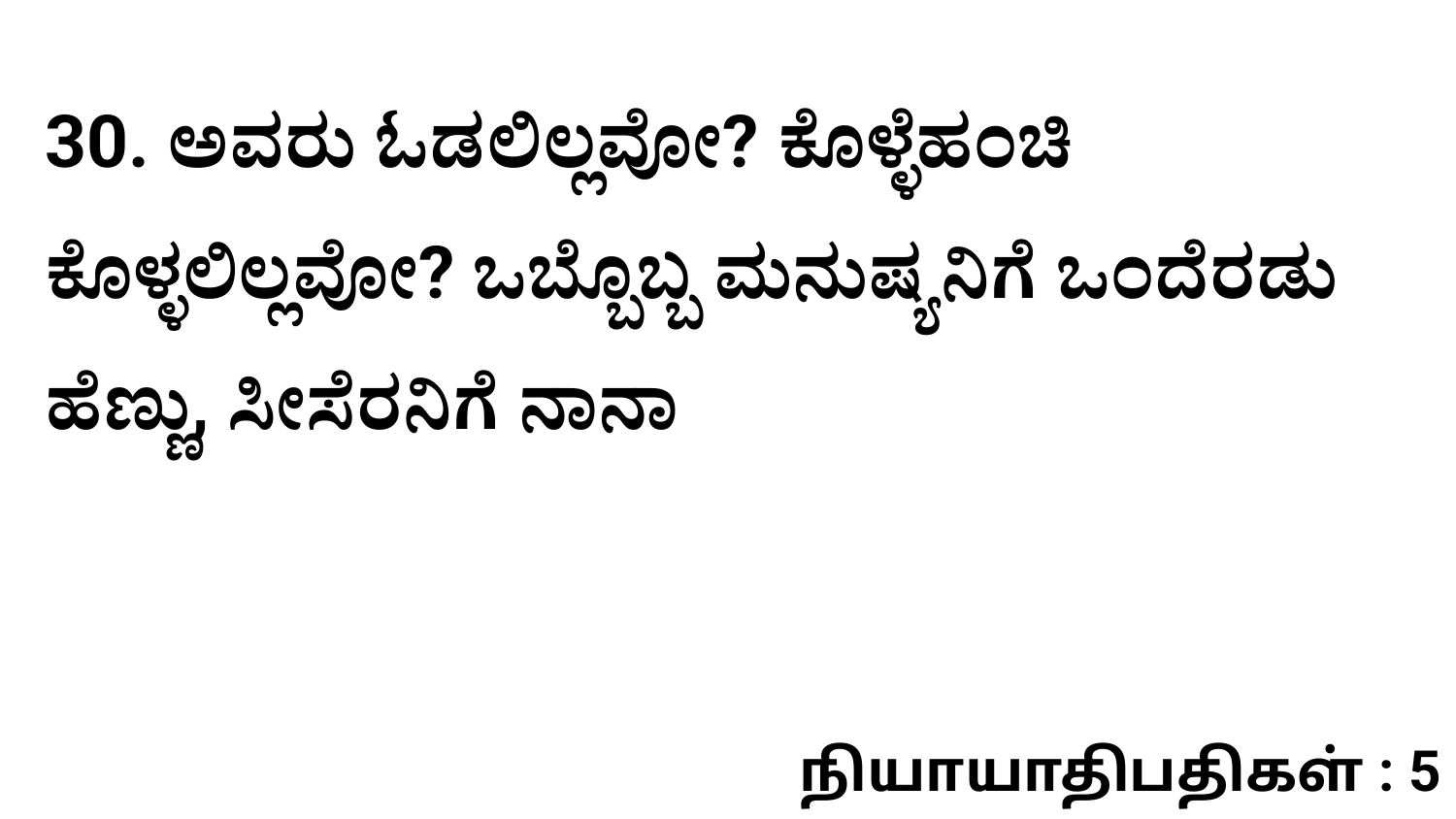

30. ಅವರು ಓಡಲಿಲ್ಲವೋ? ಕೊಳ್ಳೆಹಂಚಿ ಕೊಳ್ಳಲಿಲ್ಲವೋ? ಒಬ್ಬೊಬ್ಬ ಮನುಷ್ಯನಿಗೆ ಒಂದೆರಡು ಹೆಣ್ಣು, ಸೀಸೆರನಿಗೆ ನಾನಾ
நியாயாதிபதிகள் : 5